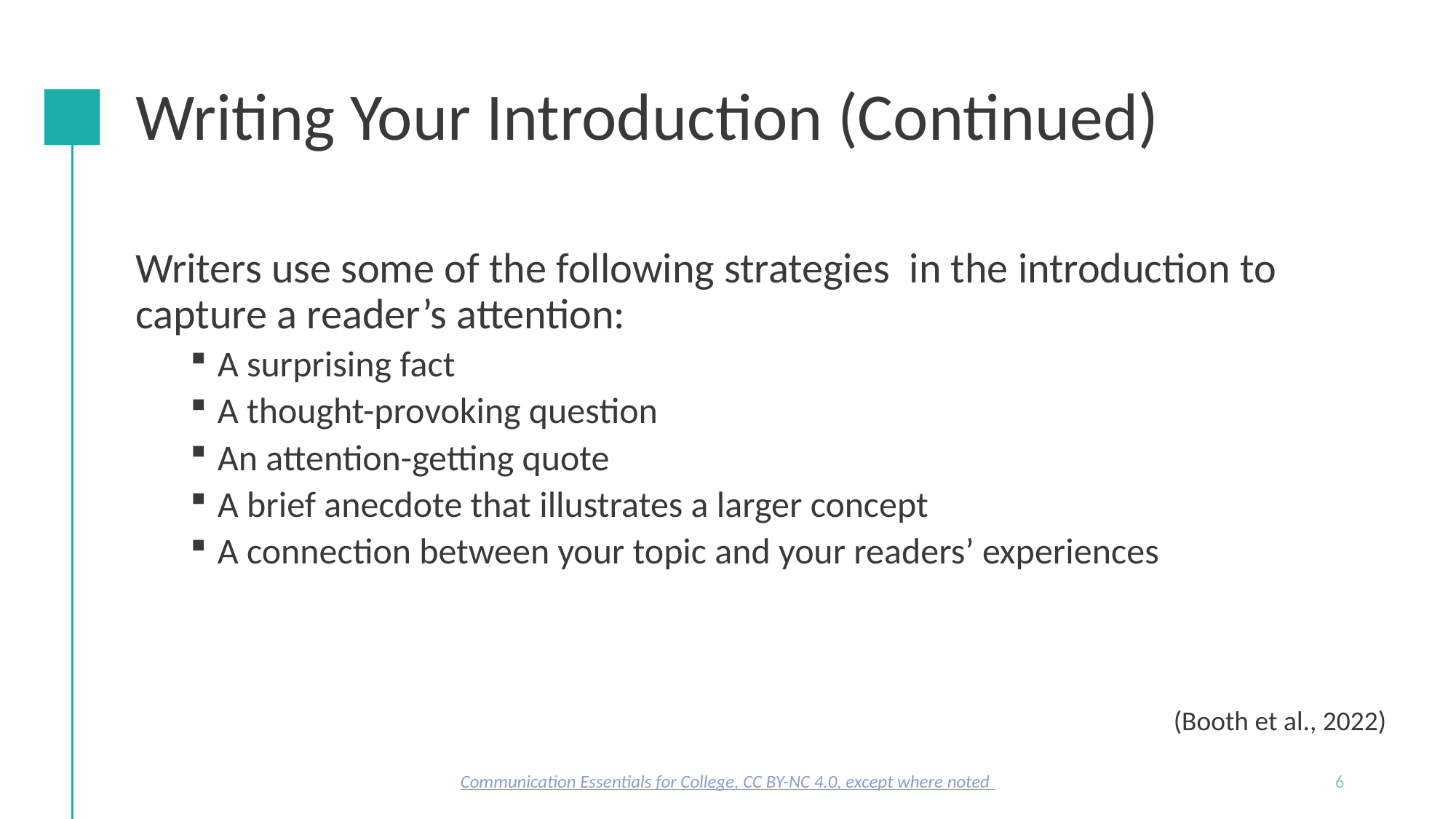

# Writing Your Introduction (Continued)
Writers use some of the following strategies  in the introduction to capture a reader’s attention:
A surprising fact
A thought-provoking question
An attention-getting quote
A brief anecdote that illustrates a larger concept
A connection between your topic and your readers’ experiences
(Booth et al., 2022)
Communication Essentials for College, CC BY-NC 4.0, except where noted
6